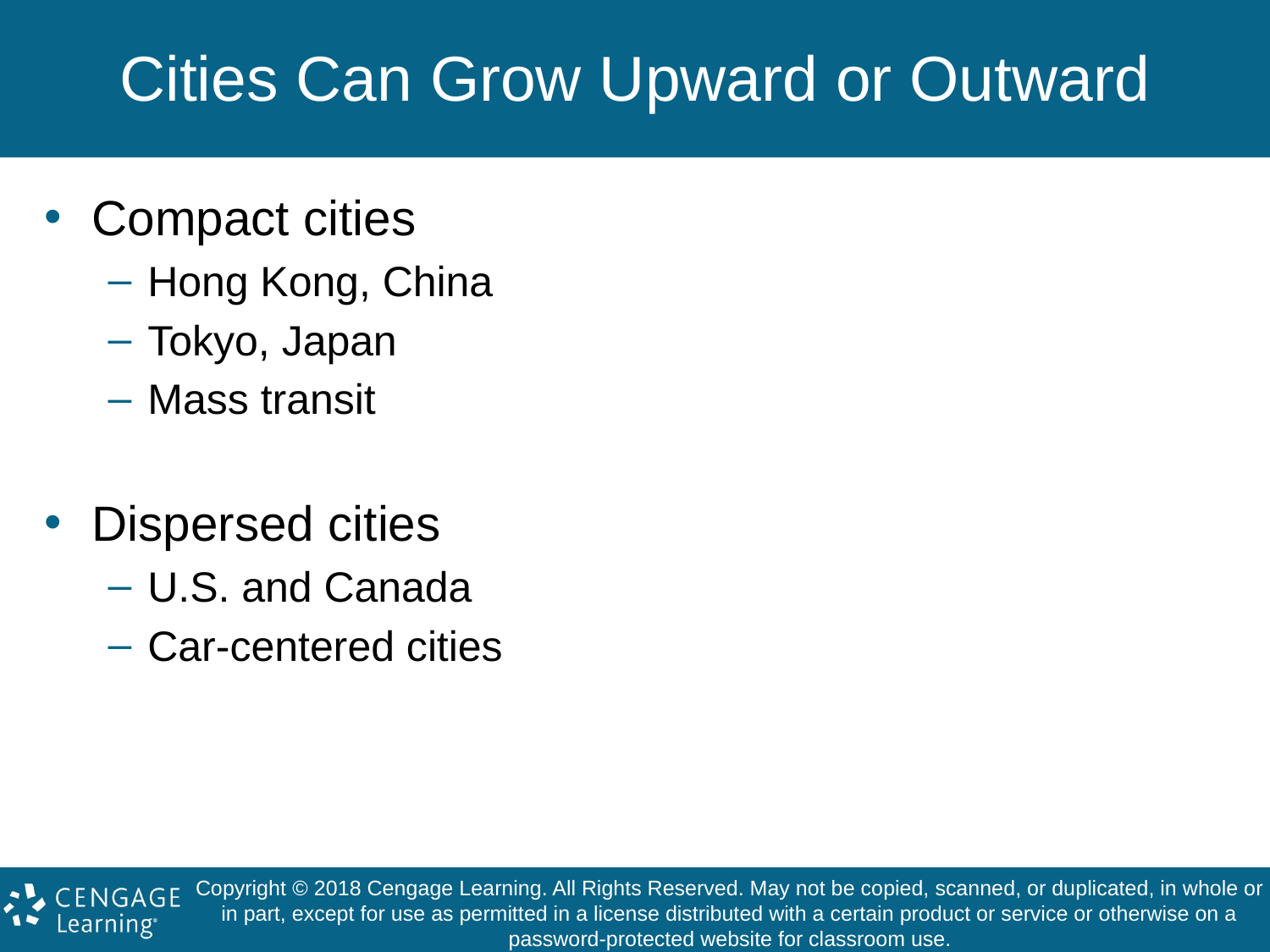

# Cities Can Grow Upward or Outward
Compact cities
Hong Kong, China
Tokyo, Japan
Mass transit

Dispersed cities
U.S. and Canada
Car-centered cities